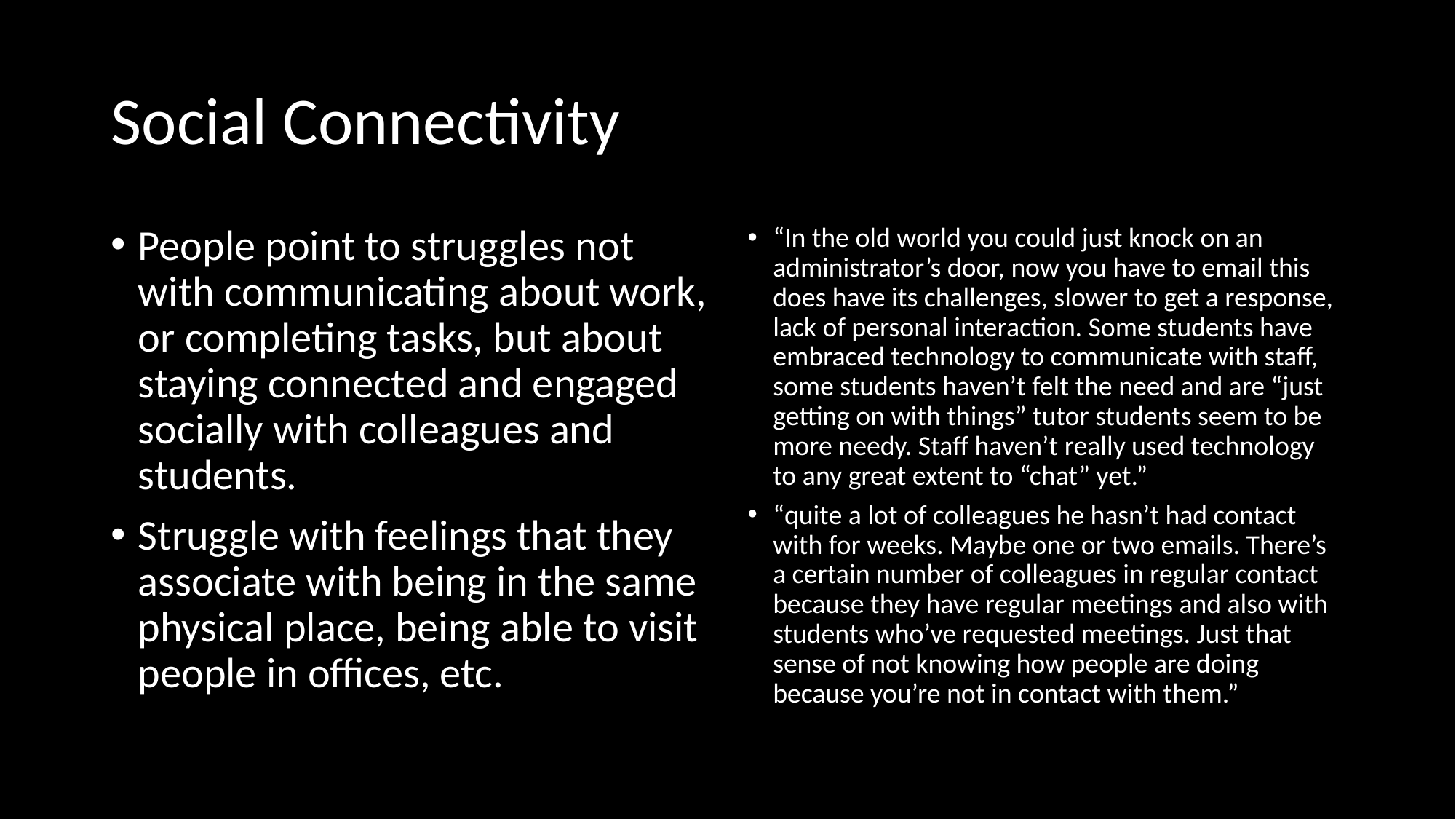

# Social Connectivity
People point to struggles not with communicating about work, or completing tasks, but about staying connected and engaged socially with colleagues and students.
Struggle with feelings that they associate with being in the same physical place, being able to visit people in offices, etc.

“In the old world you could just knock on an administrator’s door, now you have to email this does have its challenges, slower to get a response, lack of personal interaction. Some students have embraced technology to communicate with staff, some students haven’t felt the need and are “just getting on with things” tutor students seem to be more needy. Staff haven’t really used technology to any great extent to “chat” yet.”
“quite a lot of colleagues he hasn’t had contact with for weeks. Maybe one or two emails. There’s a certain number of colleagues in regular contact because they have regular meetings and also with students who’ve requested meetings. Just that sense of not knowing how people are doing because you’re not in contact with them.”